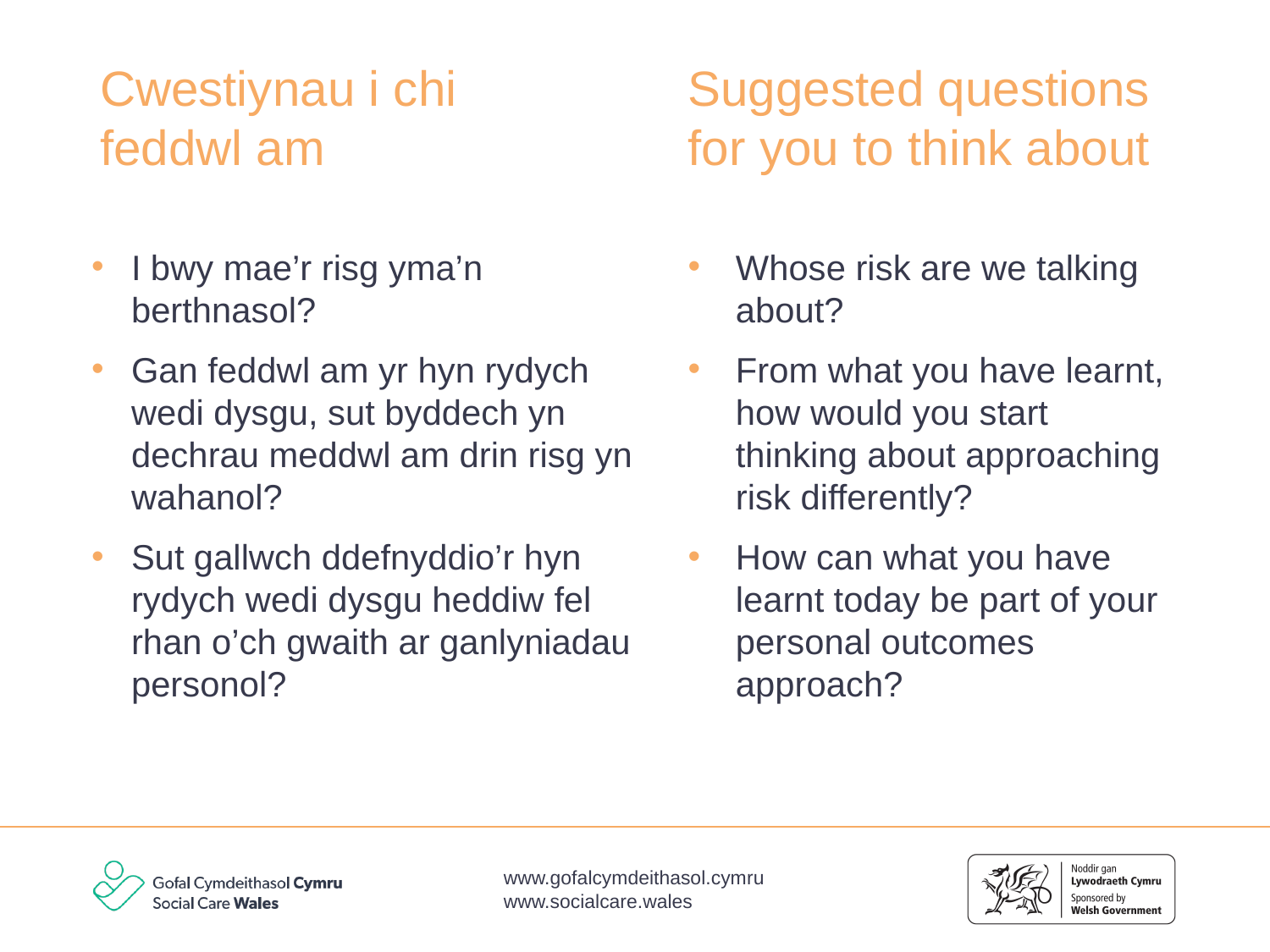

Suggested questions for you to think about
# Cwestiynau i chi feddwl am
I bwy mae’r risg yma’n berthnasol?
Gan feddwl am yr hyn rydych wedi dysgu, sut byddech yn dechrau meddwl am drin risg yn wahanol?
Sut gallwch ddefnyddio’r hyn rydych wedi dysgu heddiw fel rhan o’ch gwaith ar ganlyniadau personol?

Whose risk are we talking about?
From what you have learnt, how would you start thinking about approaching risk differently?
How can what you have learnt today be part of your personal outcomes approach?